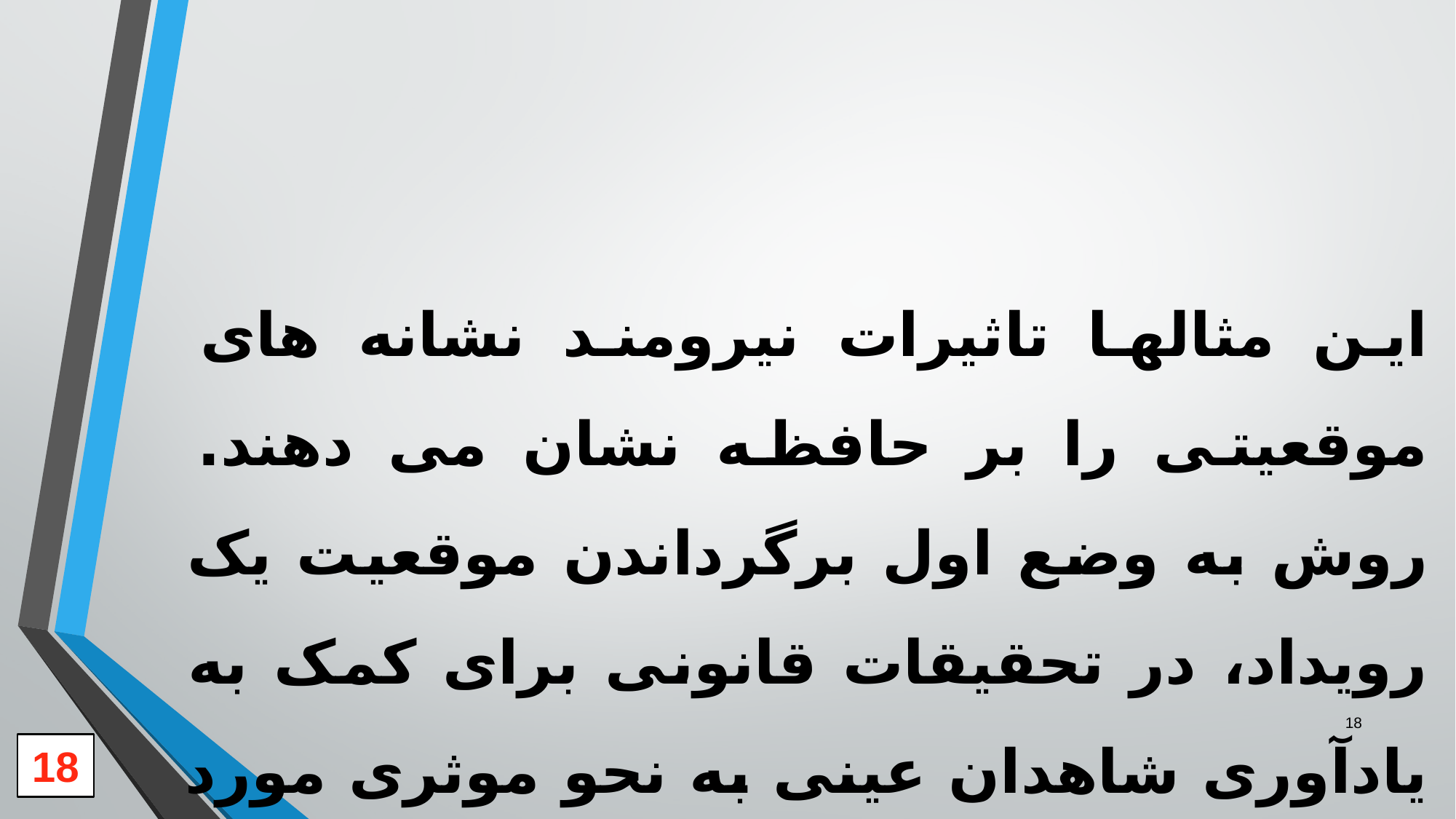

این مثالها تاثیرات نیرومند نشانه های موقعیتی را بر حافظه نشان می دهند. روش به وضع اول برگرداندن موقعیت یک رویداد، در تحقیقات قانونی برای کمک به یادآوری شاهدان عینی به نحو موثری مورد استفاده قرار گرفته است.
18
18